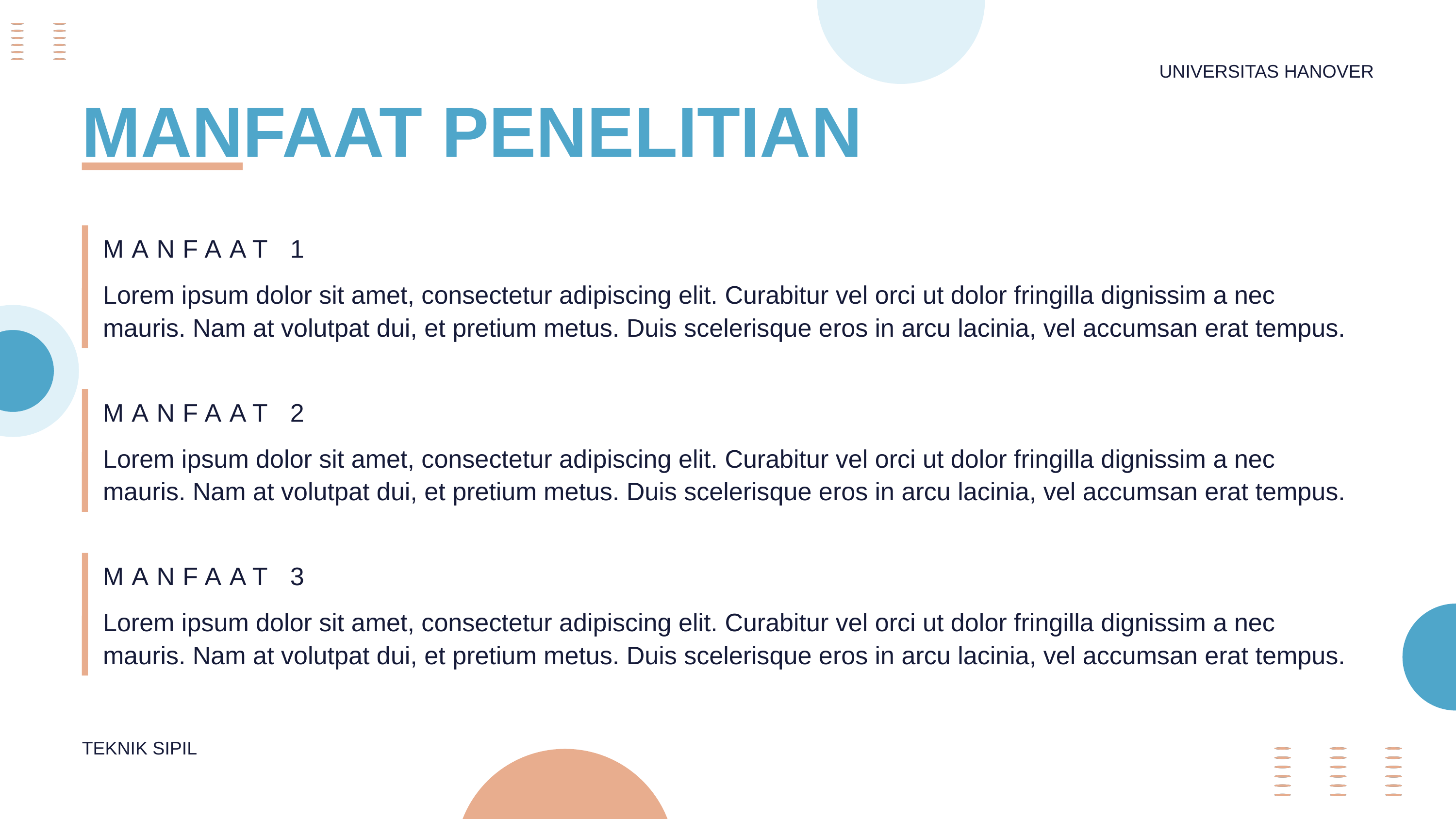

UNIVERSITAS HANOVER
MANFAAT PENELITIAN

MANFAAT 1
Lorem ipsum dolor sit amet, consectetur adipiscing elit. Curabitur vel orci ut dolor fringilla dignissim a nec mauris. Nam at volutpat dui, et pretium metus. Duis scelerisque eros in arcu lacinia, vel accumsan erat tempus.

MANFAAT 2
Lorem ipsum dolor sit amet, consectetur adipiscing elit. Curabitur vel orci ut dolor fringilla dignissim a nec mauris. Nam at volutpat dui, et pretium metus. Duis scelerisque eros in arcu lacinia, vel accumsan erat tempus.

MANFAAT 3

Lorem ipsum dolor sit amet, consectetur adipiscing elit. Curabitur vel orci ut dolor fringilla dignissim a nec mauris. Nam at volutpat dui, et pretium metus. Duis scelerisque eros in arcu lacinia, vel accumsan erat tempus.

TEKNIK SIPIL